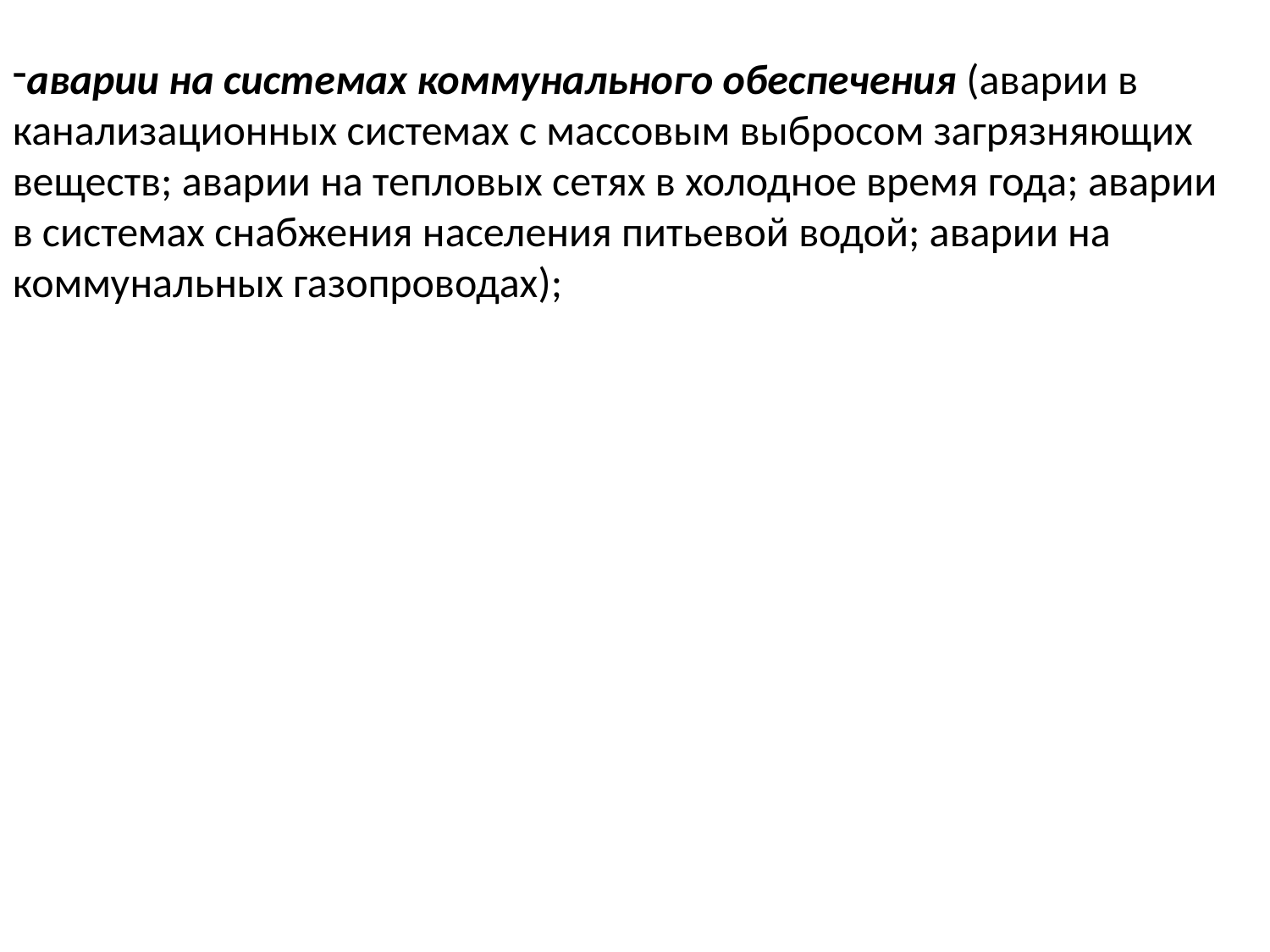

аварии на системах коммунального обеспечения (аварии в канализационных системах с массовым выбросом загрязняющих веществ; аварии на тепловых сетях в холодное время года; аварии в системах снабжения населения питьевой водой; аварии на коммунальных газопроводах);